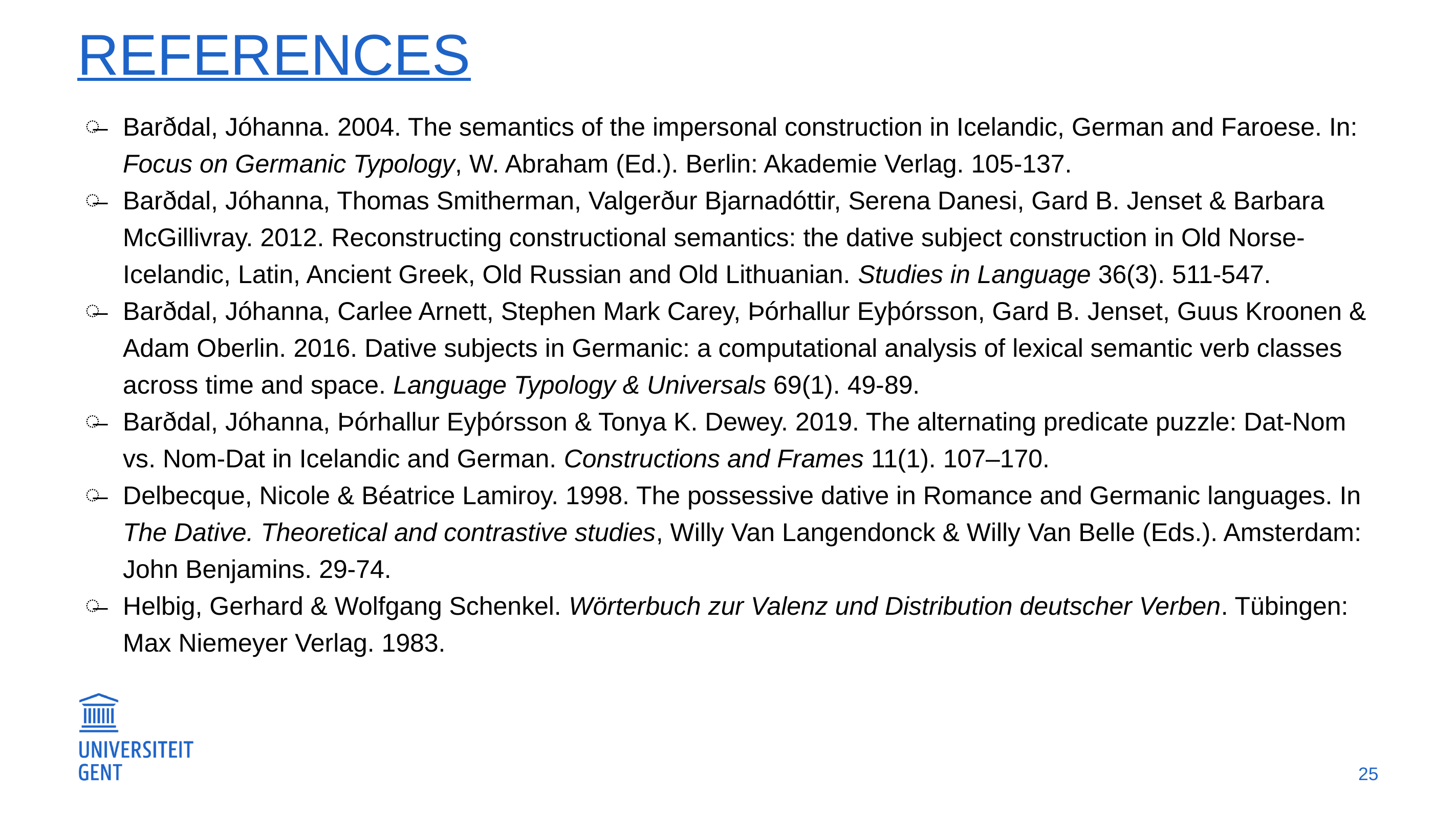

# References
Barðdal, Jóhanna. 2004. The semantics of the impersonal construction in Icelandic, German and Faroese. In: Focus on Germanic Typology, W. Abraham (Ed.). Berlin: Akademie Verlag. 105-137.
Barðdal, Jóhanna, Thomas Smitherman, Valgerður Bjarnadóttir, Serena Danesi, Gard B. Jenset & Barbara McGillivray. 2012. Reconstructing constructional semantics: the dative subject construction in Old Norse-Icelandic, Latin, Ancient Greek, Old Russian and Old Lithuanian. Studies in Language 36(3). 511-547.
Barðdal, Jóhanna, Carlee Arnett, Stephen Mark Carey, Þórhallur Eyþórsson, Gard B. Jenset, Guus Kroonen & Adam Oberlin. 2016. Dative subjects in Germanic: a computational analysis of lexical semantic verb classes across time and space. Language Typology & Universals 69(1). 49-89.
Barðdal, Jóhanna, Þórhallur Eyþórsson & Tonya K. Dewey. 2019. The alternating predicate puzzle: Dat-Nom vs. Nom-Dat in Icelandic and German. Constructions and Frames 11(1). 107–170.
Delbecque, Nicole & Béatrice Lamiroy. 1998. The possessive dative in Romance and Germanic languages. In The Dative. Theoretical and contrastive studies, Willy Van Langendonck & Willy Van Belle (Eds.). Amsterdam: John Benjamins. 29-74.
Helbig, Gerhard & Wolfgang Schenkel. Wörterbuch zur Valenz und Distribution deutscher Verben. Tübingen: Max Niemeyer Verlag. 1983.

25